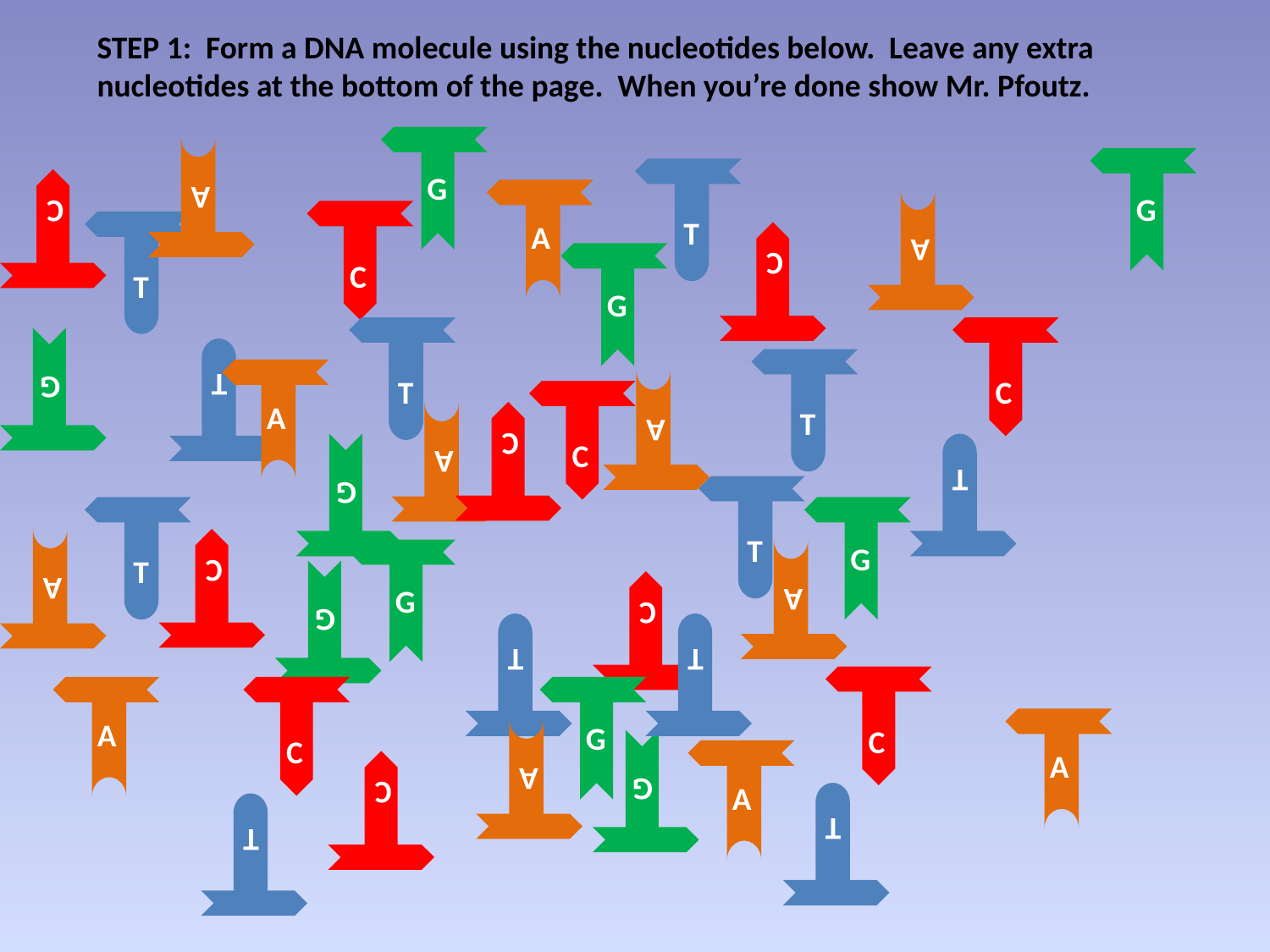

STEP 1:  Form a DNA molecule using the nucleotides below.  Leave any extra nucleotides at the bottom of the page.  When you’re done show Mr. Pfoutz.

G

A

G

T

C

A

A

C

T

C

G

T

T

C

G

T

T

A

A

C

A

C

G

T

T

T

G

A

C

G

A

G

C

T

T

C

A

C

G

A

A

G

A

C

T

T